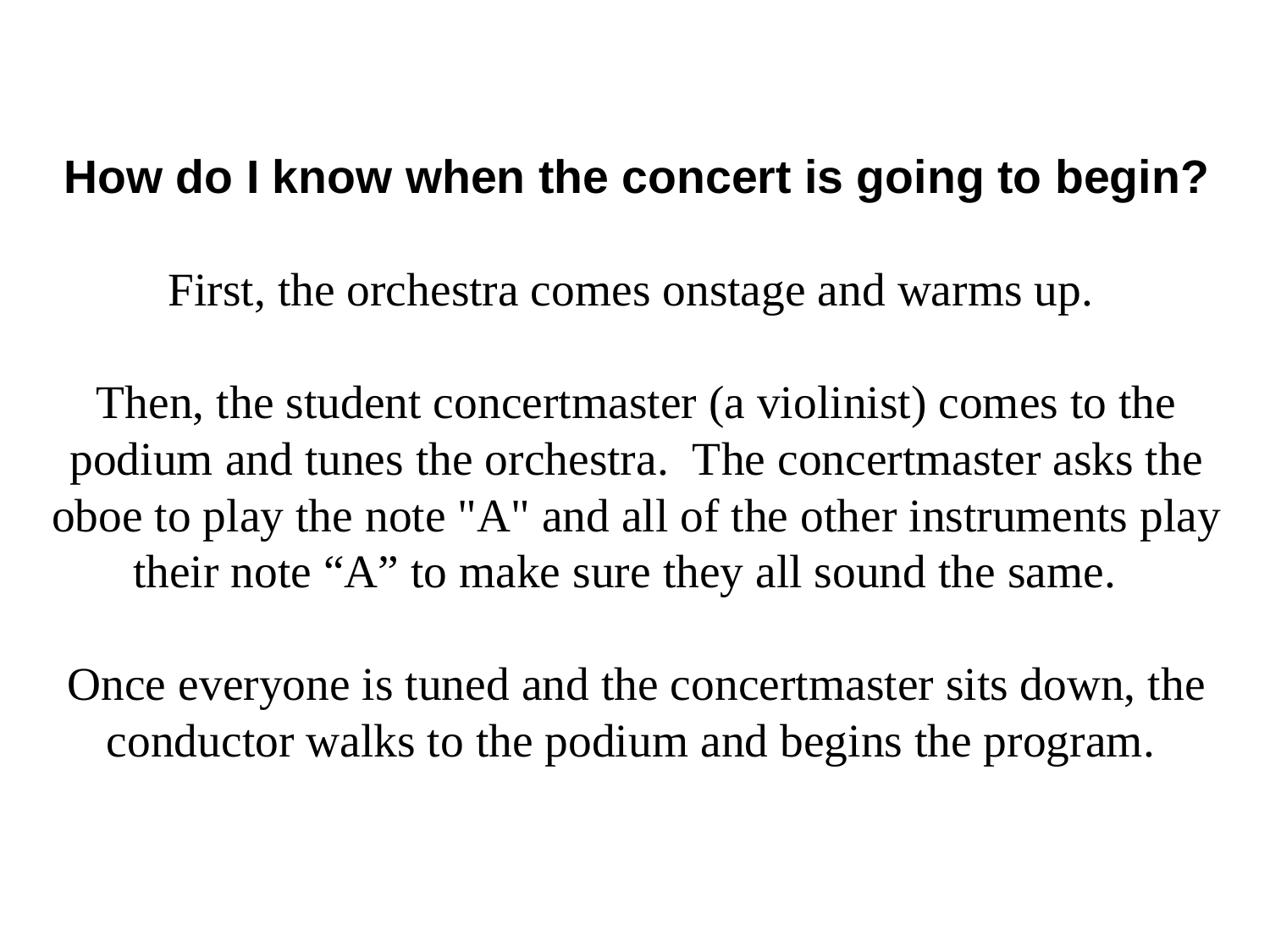

How do I know when the concert is going to begin?

First, the orchestra comes onstage and warms up.

Then, the student concertmaster (a violinist) comes to the podium and tunes the orchestra.  The concertmaster asks the oboe to play the note "A" and all of the other instruments play their note “A” to make sure they all sound the same.

Once everyone is tuned and the concertmaster sits down, the conductor walks to the podium and begins the program.